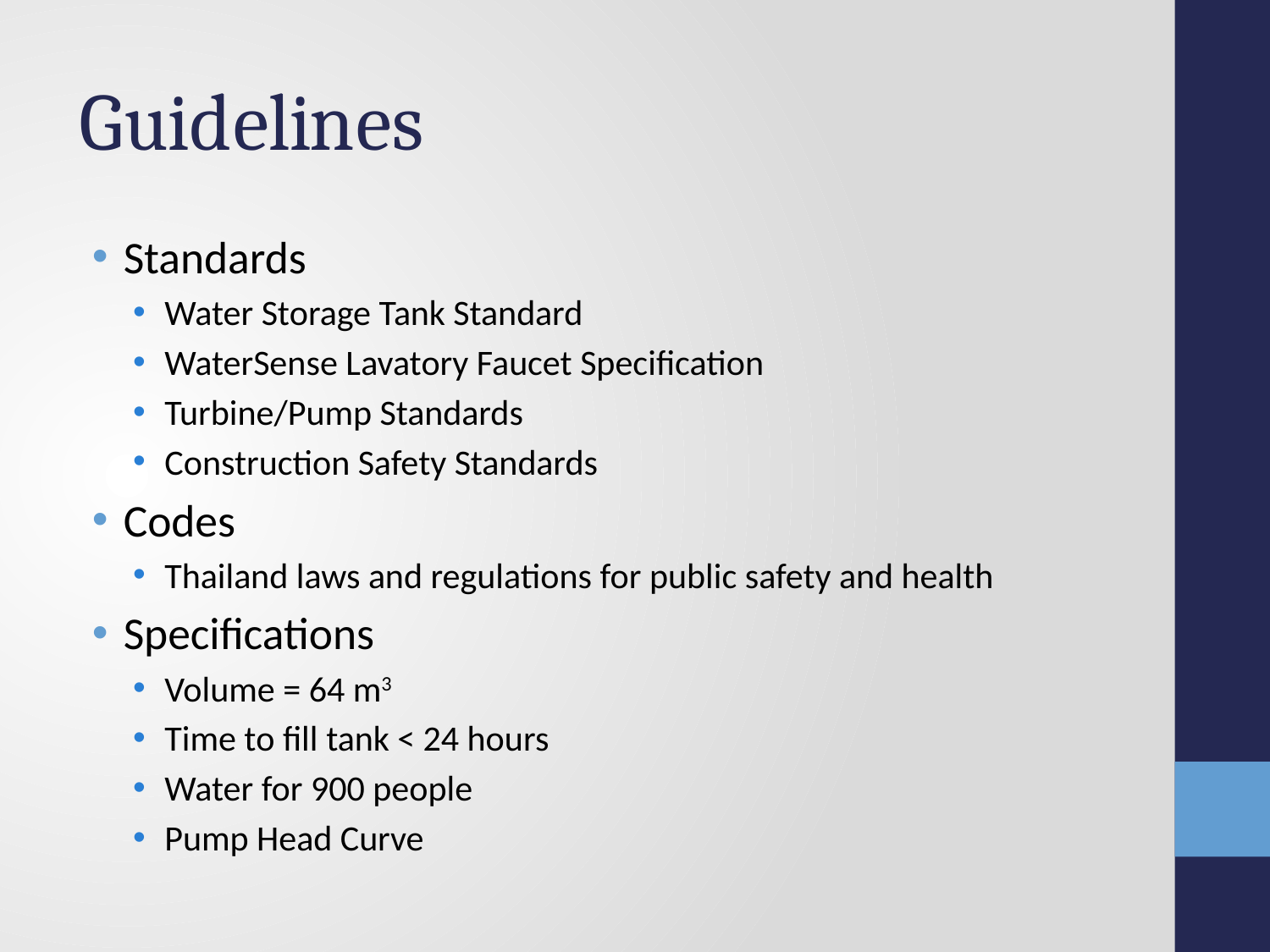

# Guidelines
Standards
Water Storage Tank Standard
WaterSense Lavatory Faucet Specification
Turbine/Pump Standards
Construction Safety Standards
Codes
Thailand laws and regulations for public safety and health
Specifications
Volume = 64 m3
Time to fill tank < 24 hours
Water for 900 people
Pump Head Curve